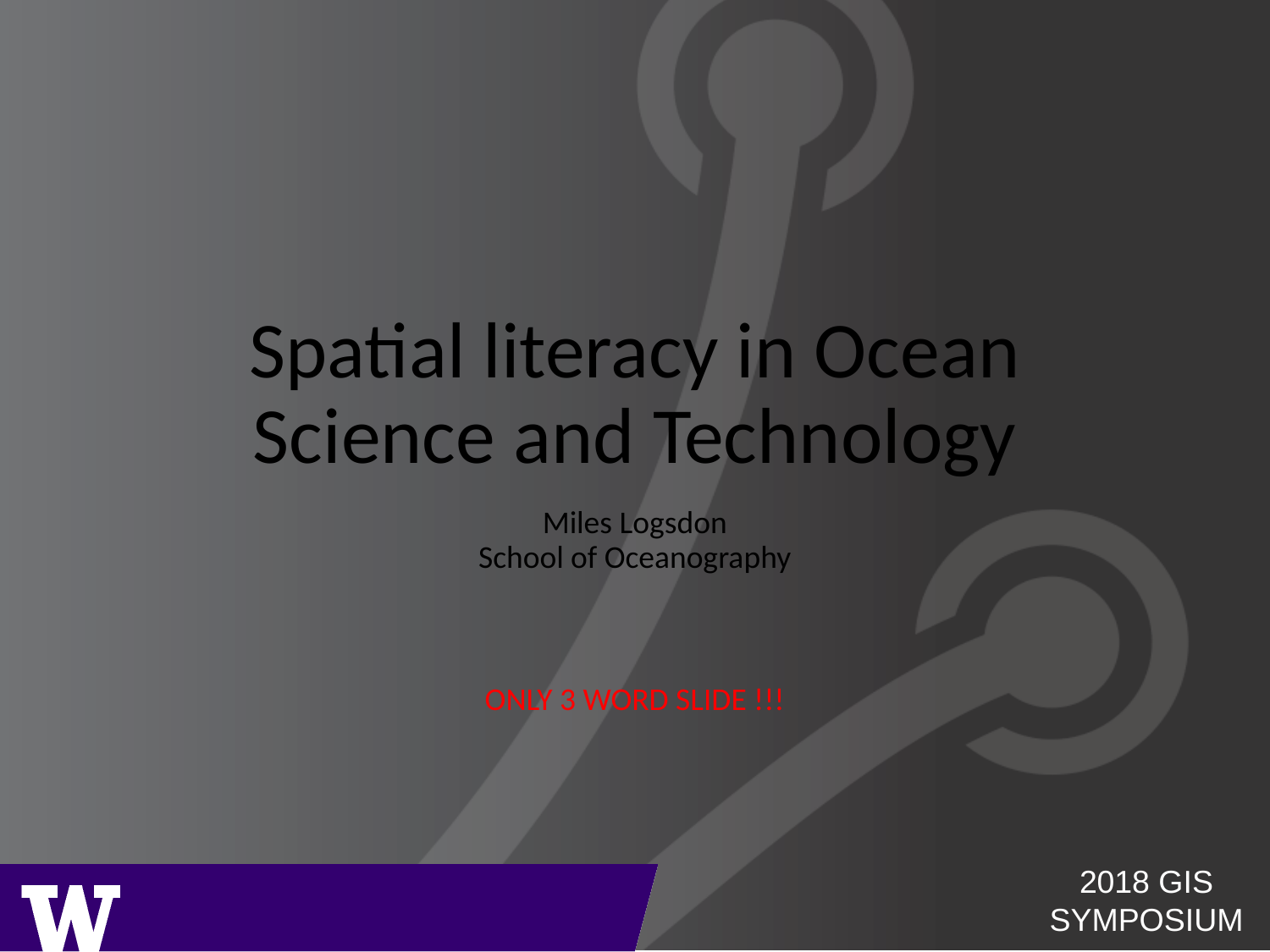

# Spatial literacy in Ocean Science and Technology
Miles Logsdon
School of Oceanography

ONLY 3 WORD SLIDE !!!